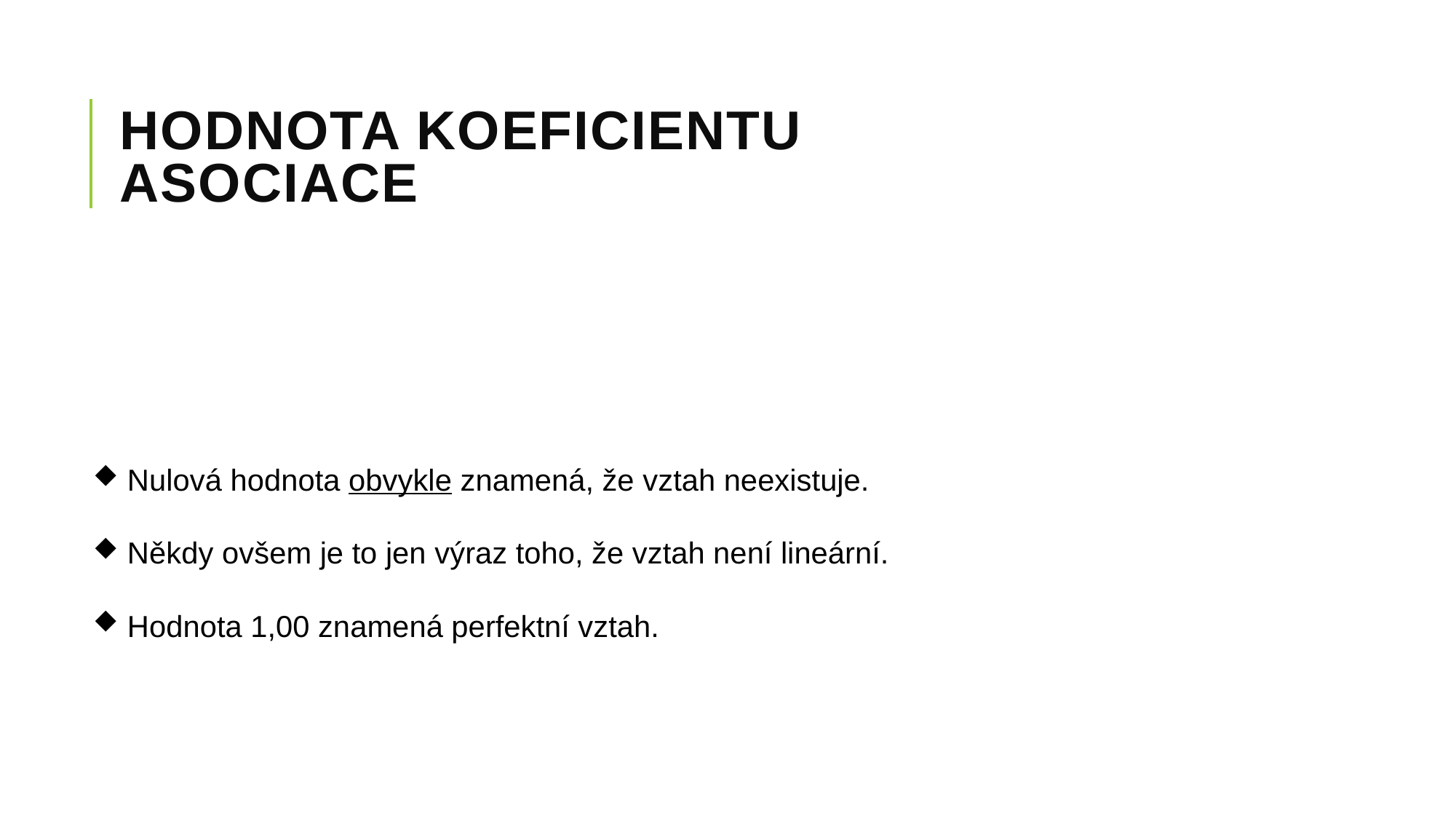

# HODNOTA KOEFICIENTU ASOCIACE

 Nulová hodnota obvykle znamená, že vztah neexistuje.

 Někdy ovšem je to jen výraz toho, že vztah není lineární.

 Hodnota 1,00 znamená perfektní vztah.